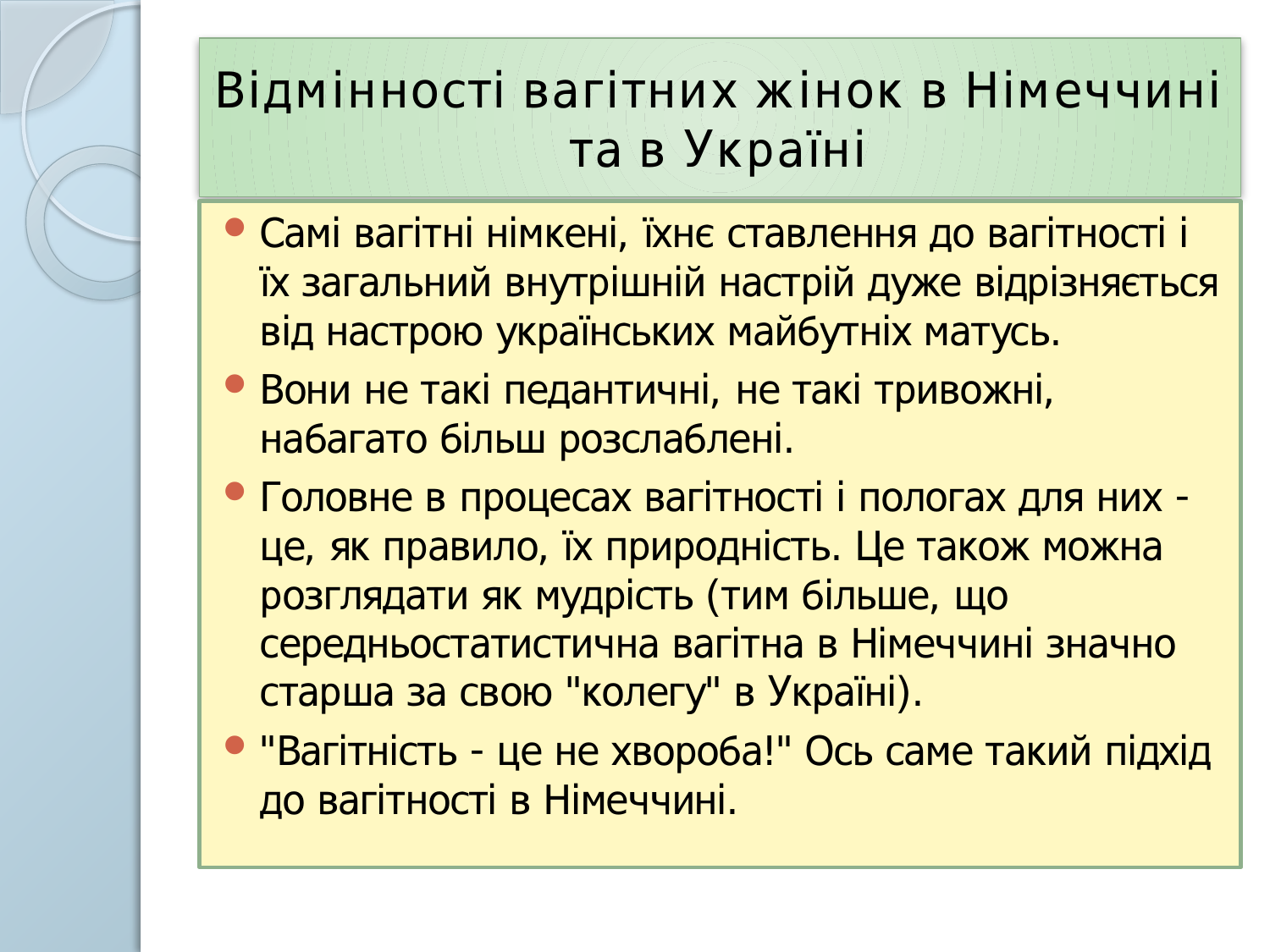

# Відмінності вагітних жінок в Німеччині та в Україні
Самі вагітні німкені, їхнє ставлення до вагітності і їх загальний внутрішній настрій дуже відрізняється від настрою українських майбутніх матусь.
Вони не такі педантичні, не такі тривожні, набагато більш розслаблені.
Головне в процесах вагітності і пологах для них - це, як правило, їх природність. Це також можна розглядати як мудрість (тим більше, що середньостатистична вагітна в Німеччині значно старша за свою "колегу" в Україні).
"Вагітність - це не хвороба!" Ось саме такий підхід до вагітності в Німеччині.